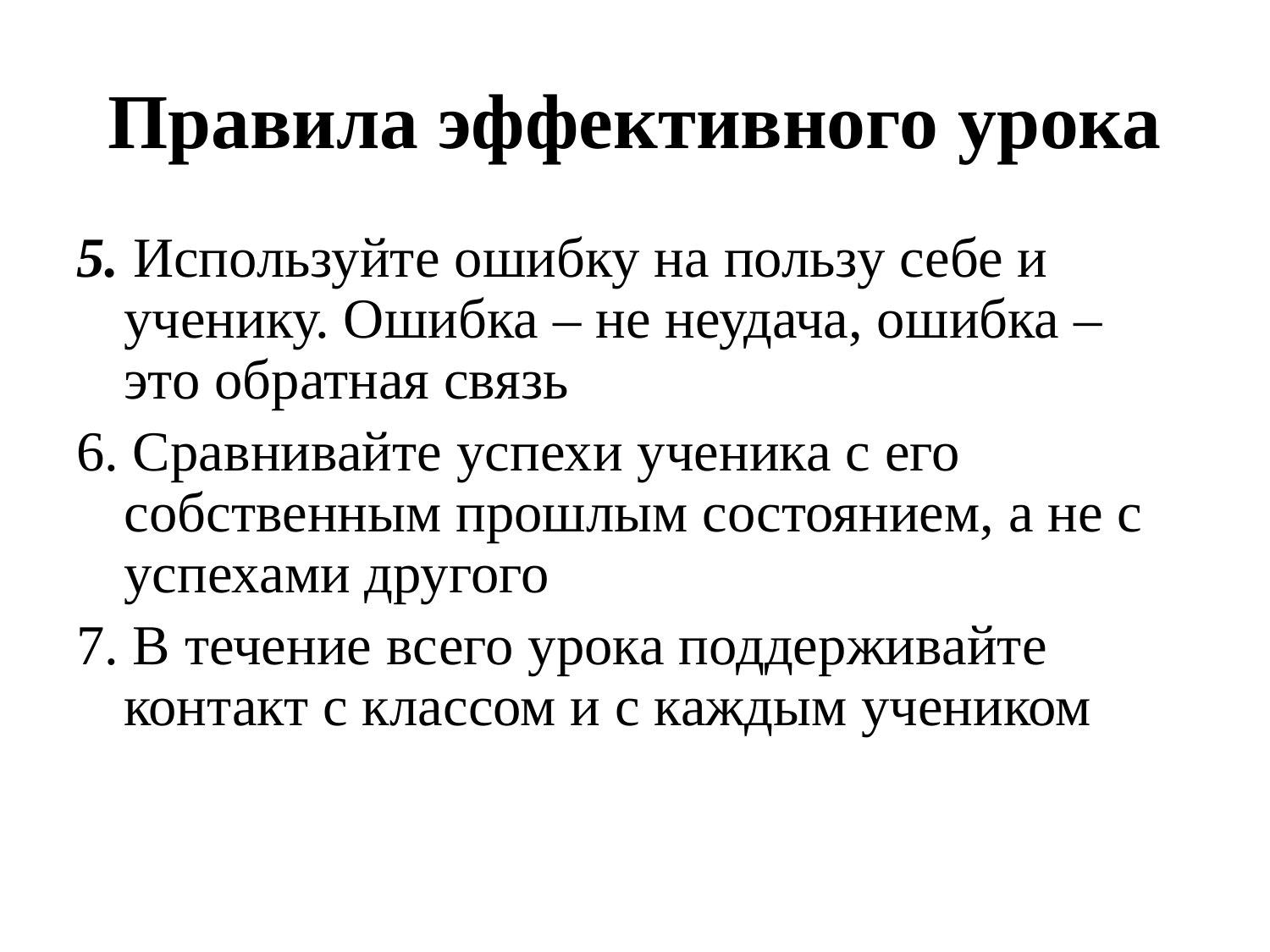

# Правила эффективного урока
5. Используйте ошибку на пользу себе и ученику. Ошибка – не неудача, ошибка – это обратная связь
6. Сравнивайте успехи ученика с его собственным прошлым состоянием, а не с успехами другого
7. В течение всего урока поддерживайте контакт с классом и с каждым учеником